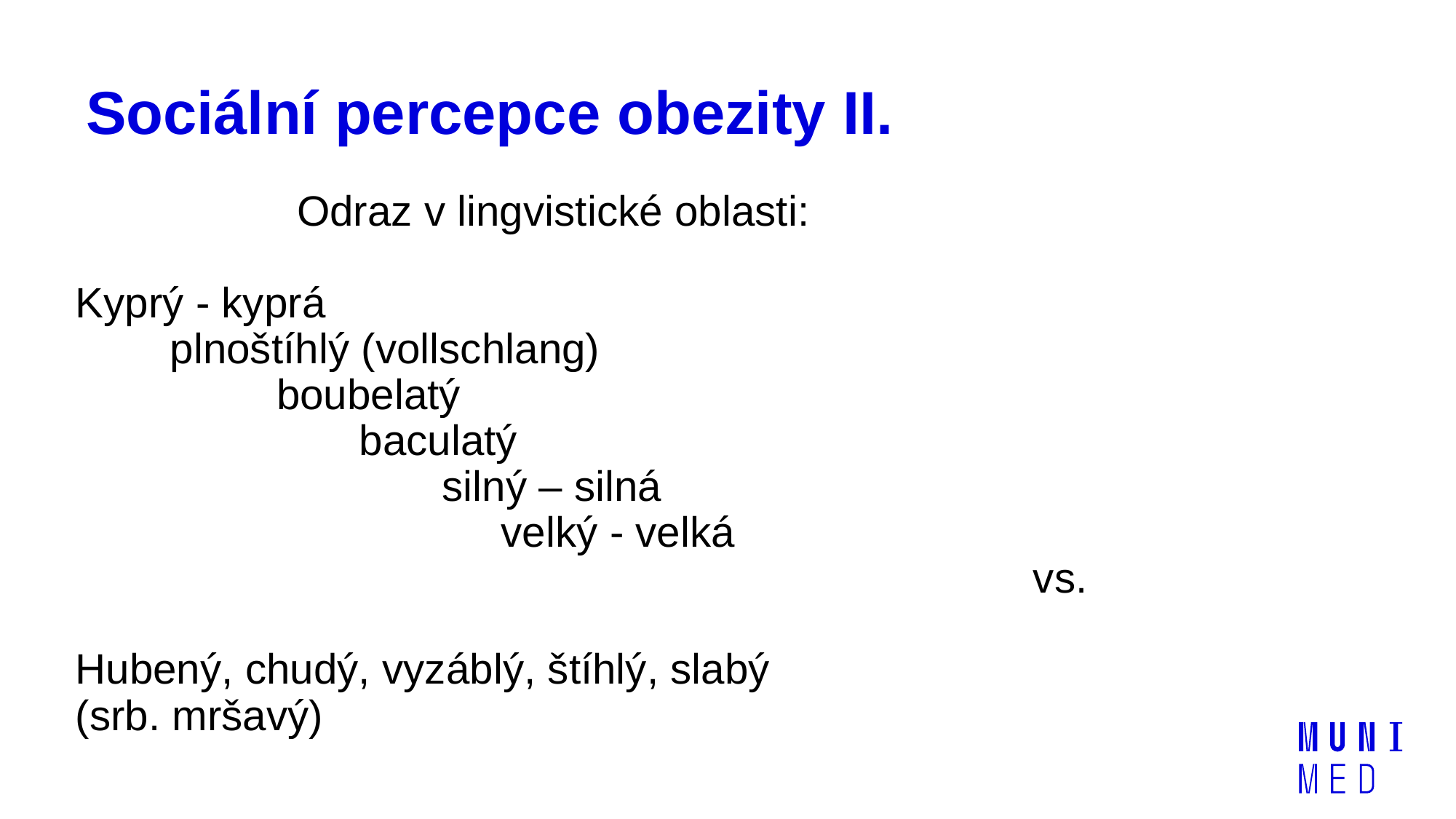

# Sociální percepce obezity II.
                  Odraz v lingvistické oblasti:

Kyprý - kyprá
        plnoštíhlý (vollschlang)
                 boubelatý
                        baculatý
                               silný – silná
                                    velký - velká
                                                                                 vs.

Hubený, chudý, vyzáblý, štíhlý, slabý
(srb. mršavý)